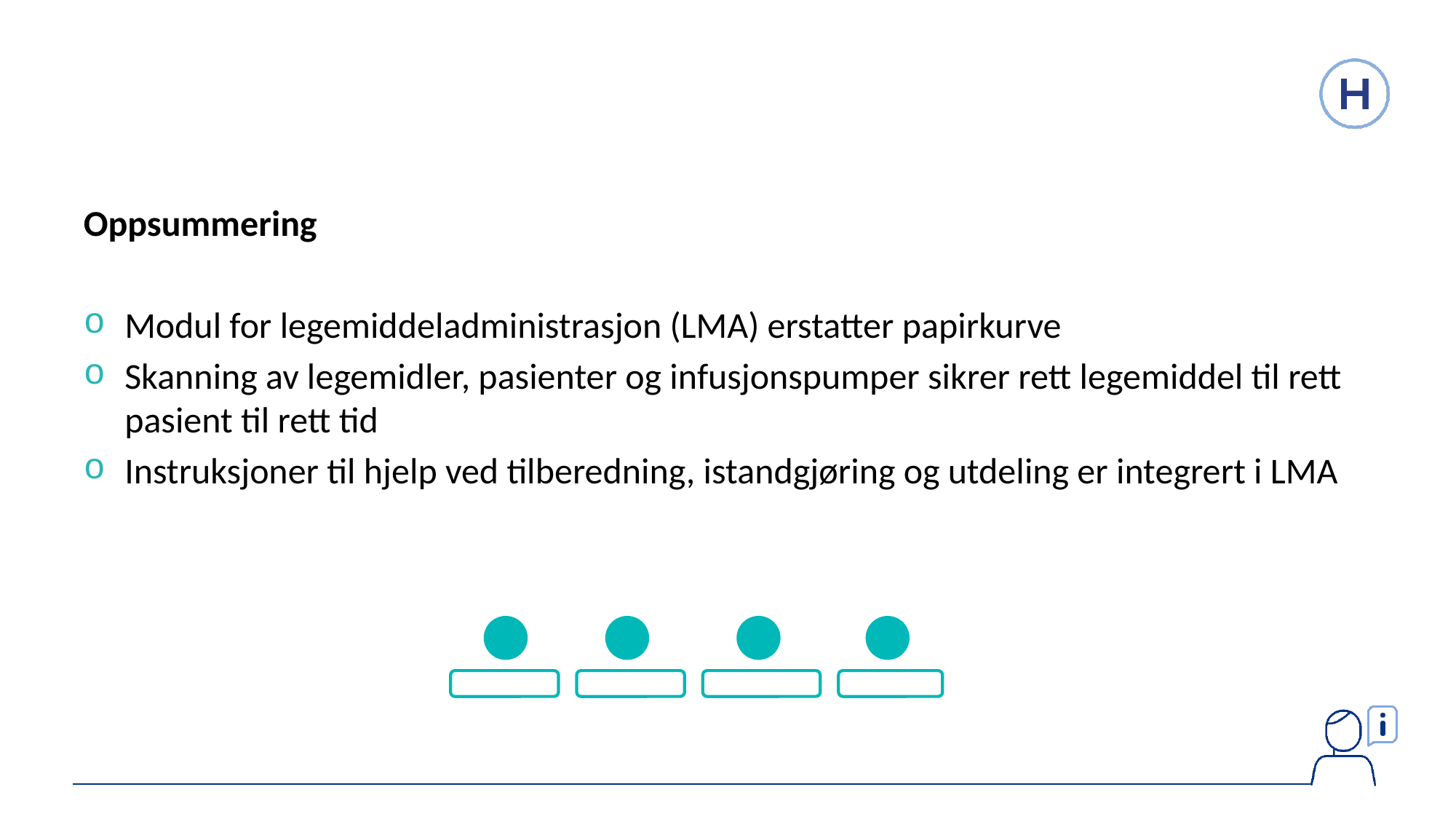

Oppsummering

Modul for legemiddeladministrasjon (LMA) erstatter papirkurve
Skanning av legemidler, pasienter og infusjonspumper sikrer rett legemiddel til rett pasient til rett tid
Instruksjoner til hjelp ved tilberedning, istandgjøring og utdeling er integrert i LMA